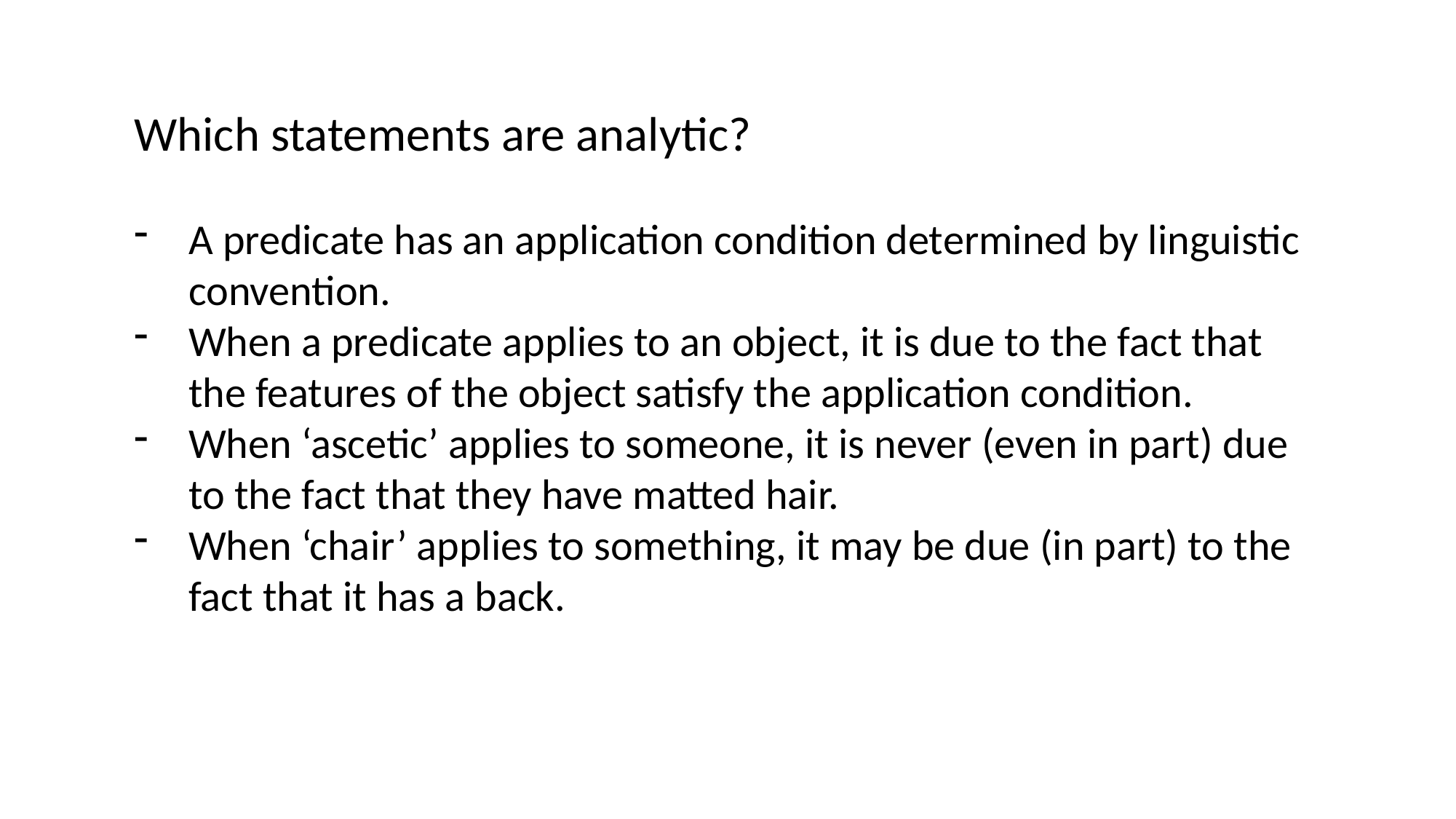

Which statements are analytic?

A predicate has an application condition determined by linguistic convention.
When a predicate applies to an object, it is due to the fact that the features of the object satisfy the application condition.
When ‘ascetic’ applies to someone, it is never (even in part) due to the fact that they have matted hair.
When ‘chair’ applies to something, it may be due (in part) to the fact that it has a back.